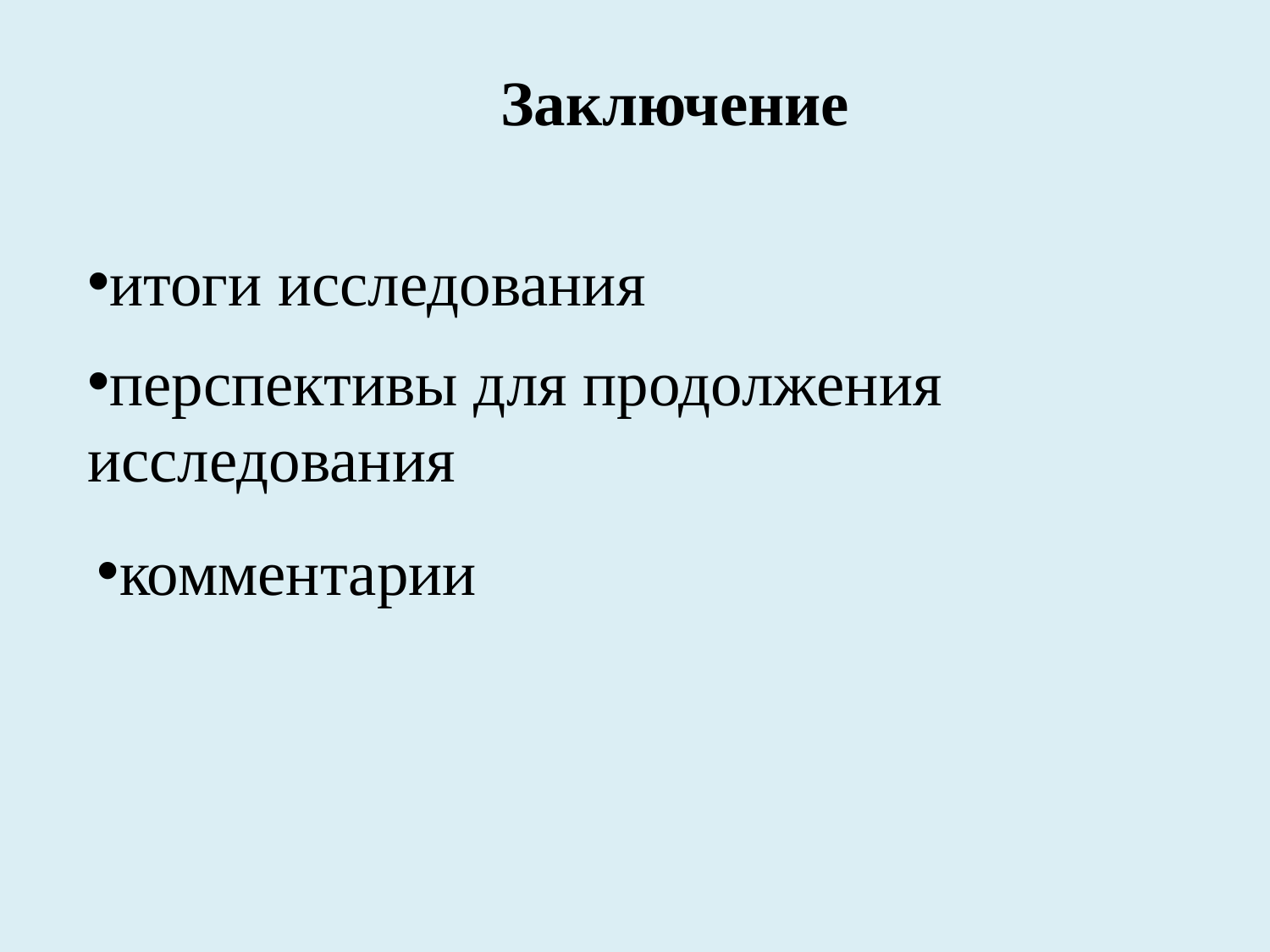

Заключение
итоги исследования
перспективы для продолжения исследования
комментарии